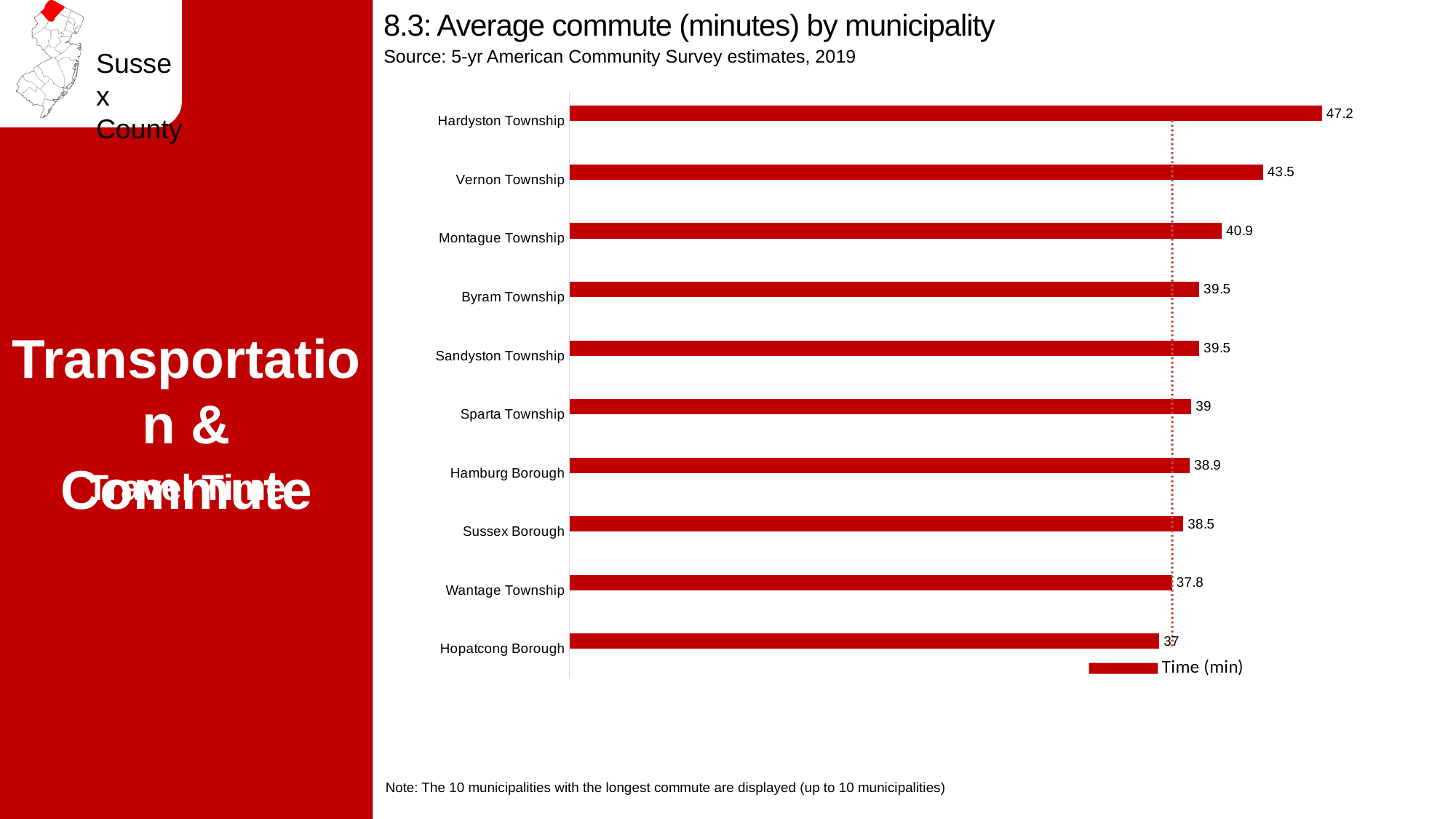

8.3: Average commute (minutes) by municipality
Source: 5-yr American Community Survey estimates, 2019

### Chart

| Category | Time (min) | Sussex County avg. 37.8 |
|---|---|---|
| Hardyston Township | 47.2 | 37.8 |
| Vernon Township | 43.5 | 37.8 |
| Montague Township | 40.9 | 37.8 |
| Byram Township | 39.5 | 37.8 |
| Sandyston Township | 39.5 | 37.8 |
| Sparta Township | 39.0 | 37.8 |
| Hamburg Borough | 38.9 | 37.8 |
| Sussex Borough | 38.5 | 37.8 |
| Wantage Township | 37.8 | 37.8 |
| Hopatcong Borough | 37.0 | 37.8 |
Transportation & Commute
Travel Time
Note: The 10 municipalities with the longest commute are displayed (up to 10 municipalities)